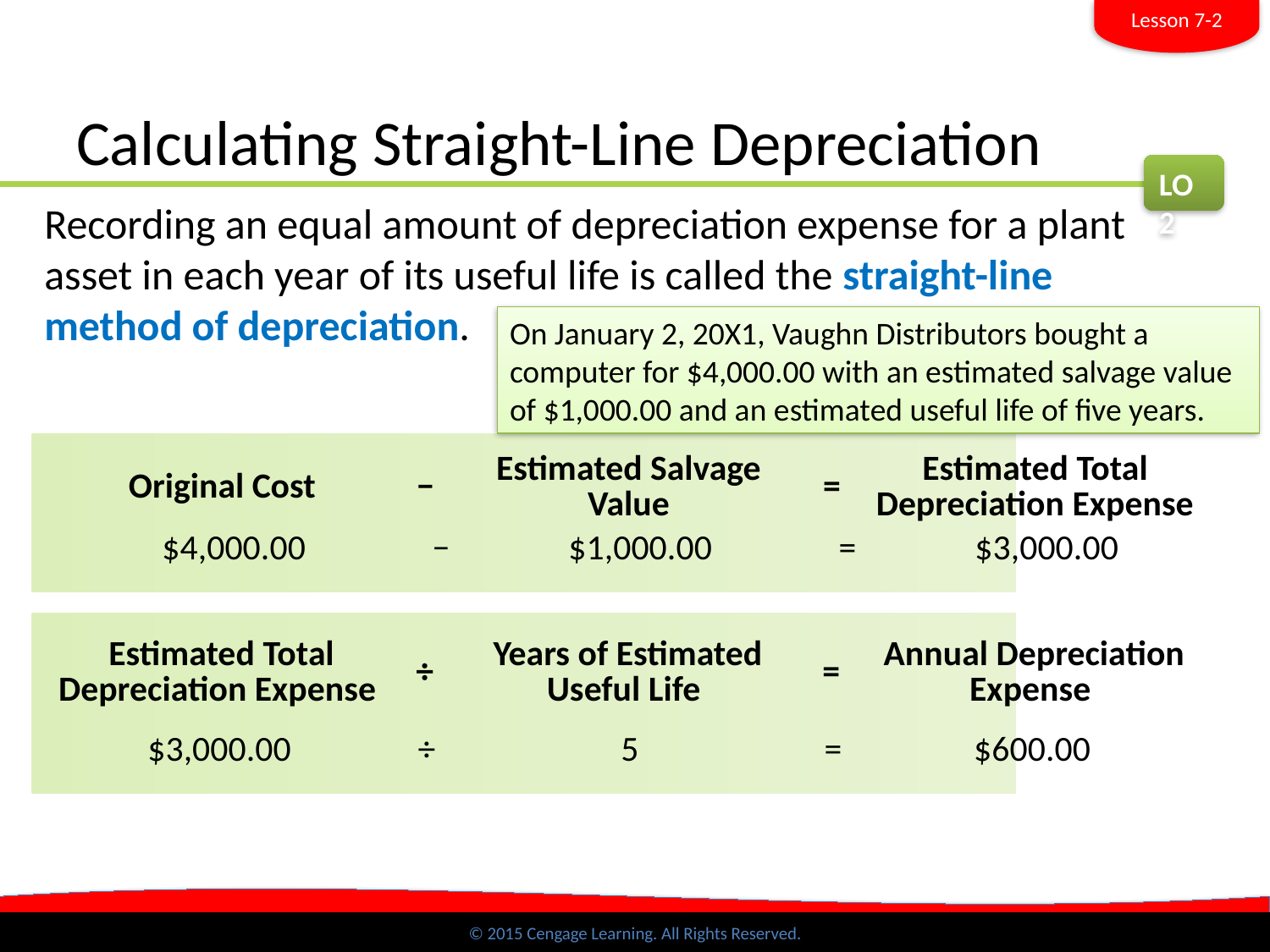

Lesson 7-2

# Calculating Straight-Line Depreciation
LO2
Recording an equal amount of depreciation expense for a plant asset in each year of its useful life is called the straight-line method of depreciation.
On January 2, 20X1, Vaughn Distributors bought a computer for $4,000.00 with an estimated salvage value of $1,000.00 and an estimated useful life of five years.

| Original Cost | − | Estimated Salvage Value | = | Estimated Total Depreciation Expense |
| --- | --- | --- | --- | --- |
| $4,000.00 | − | $1,000.00 | = | $3,000.00 |
| --- | --- | --- | --- | --- |

| Estimated Total Depreciation Expense | ÷ | Years of Estimated Useful Life | = | Annual Depreciation Expense |
| --- | --- | --- | --- | --- |
| $3,000.00 | ÷ | 5 | = | $600.00 |
| --- | --- | --- | --- | --- |

© 2015 Cengage Learning. All Rights Reserved.
SLIDE 3